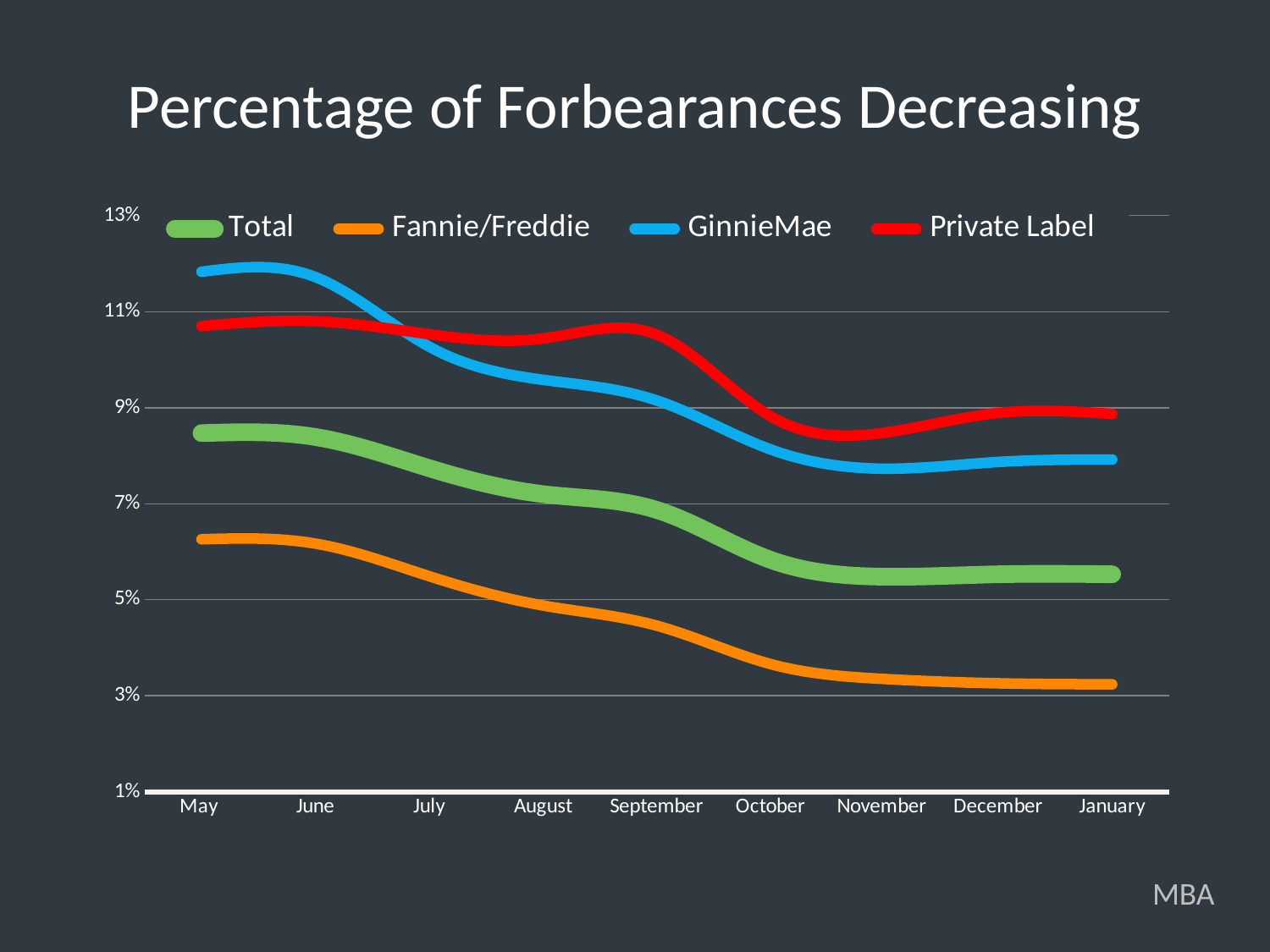

Percentage of Forbearances Decreasing

### Chart

| Category |  Total |  Fannie/Freddie |  GinnieMae |  Private Label |
|---|---|---|---|---|
| May  | 0.0847 | 0.0626 | 0.1183 | 0.107 |
| June | 0.0839 | 0.0617 | 0.1172 | 0.108 |
| July | 0.0774 | 0.0549 | 0.1027 | 0.1053 |
| August | 0.072 | 0.0488 | 0.0958 | 0.1044 |
| September | 0.0687 | 0.0446 | 0.0915 | 0.1052 |
| October | 0.0583 | 0.0366 | 0.0813 | 0.0882 |
| November  | 0.0548 | 0.0335 | 0.0773 | 0.0848 |
| December | 0.0553 | 0.0326 | 0.0787 | 0.0889 |
| January | 0.0553 | 0.0324 | 0.0792 | 0.0887 |
MBA